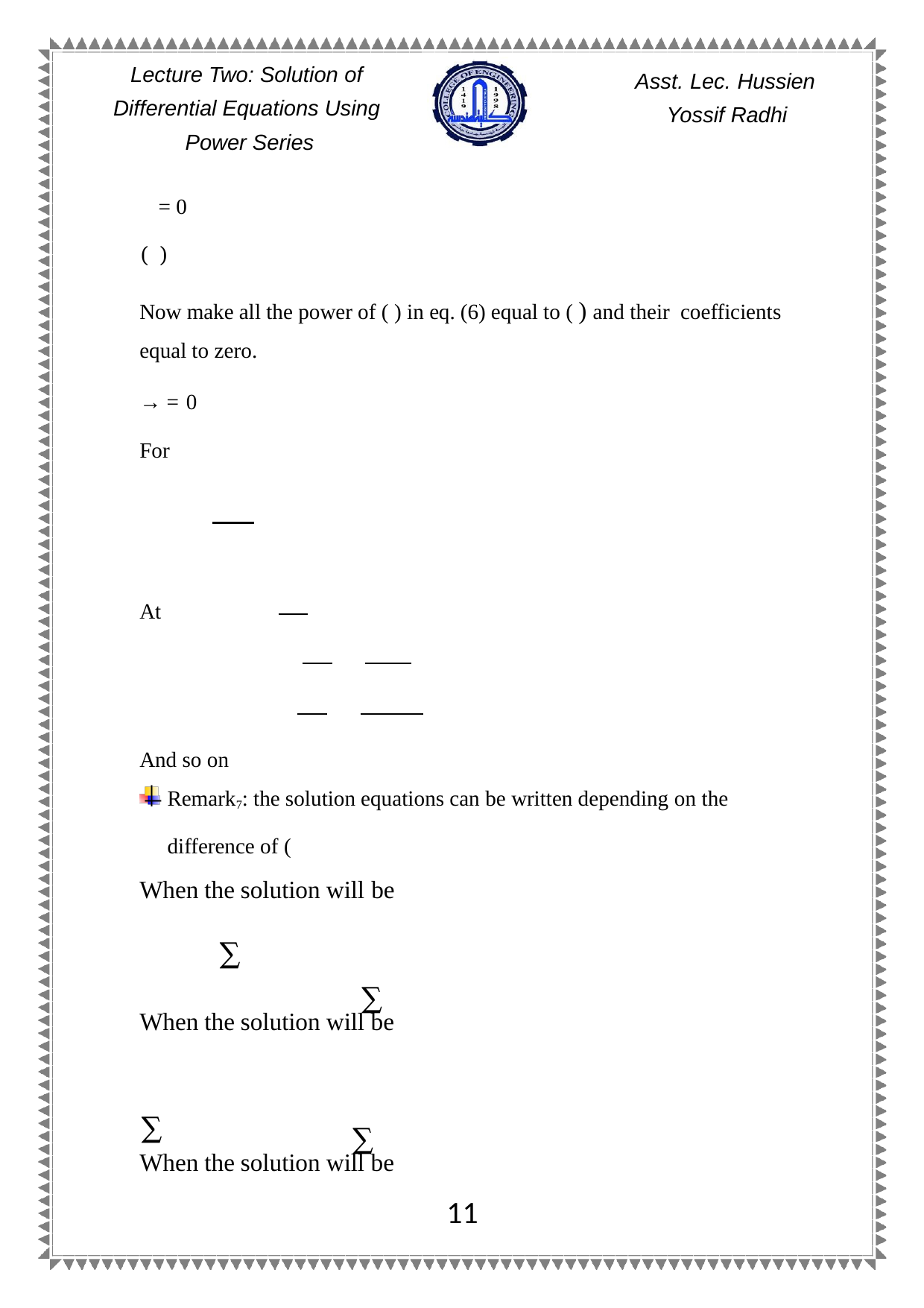

Lecture Two: Solution of  Differential Equations Using  Power Series
                            = 0
( )

Asst. Lec. Hussien  Yossif Radhi
Now make all the power of ( ) in eq. (6) equal to ( ) and their  coefficients equal to zero.
→ = 0
For

At

And so on
Remark7: the solution equations can be written depending on the  difference of (
When the solution will be

       ∑

 	                    ∑

When the solution will be

       ∑

 	                     ∑

When the solution will be
11